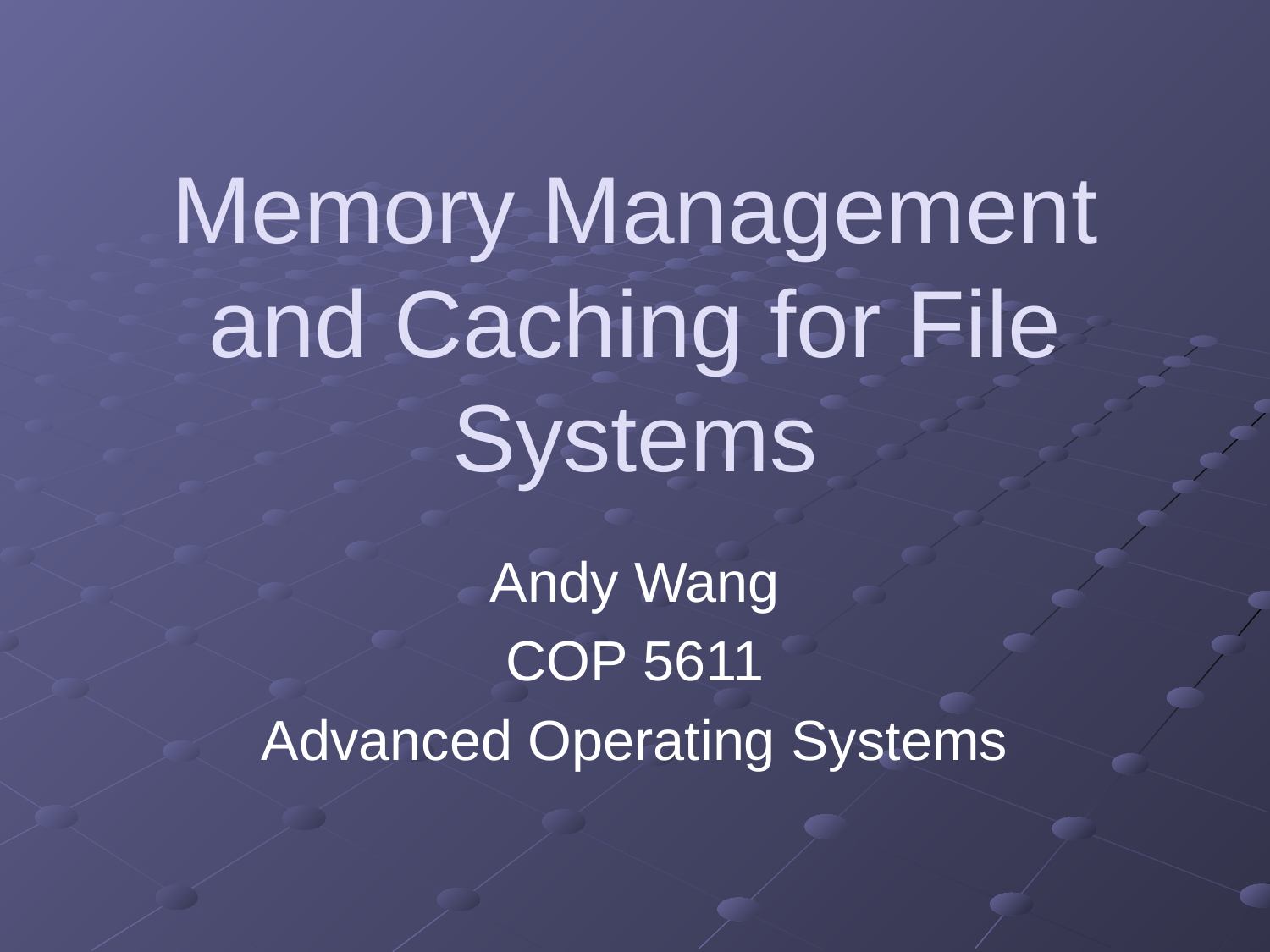

# Memory Management and Caching for File Systems
Andy Wang
COP 5611
Advanced Operating Systems